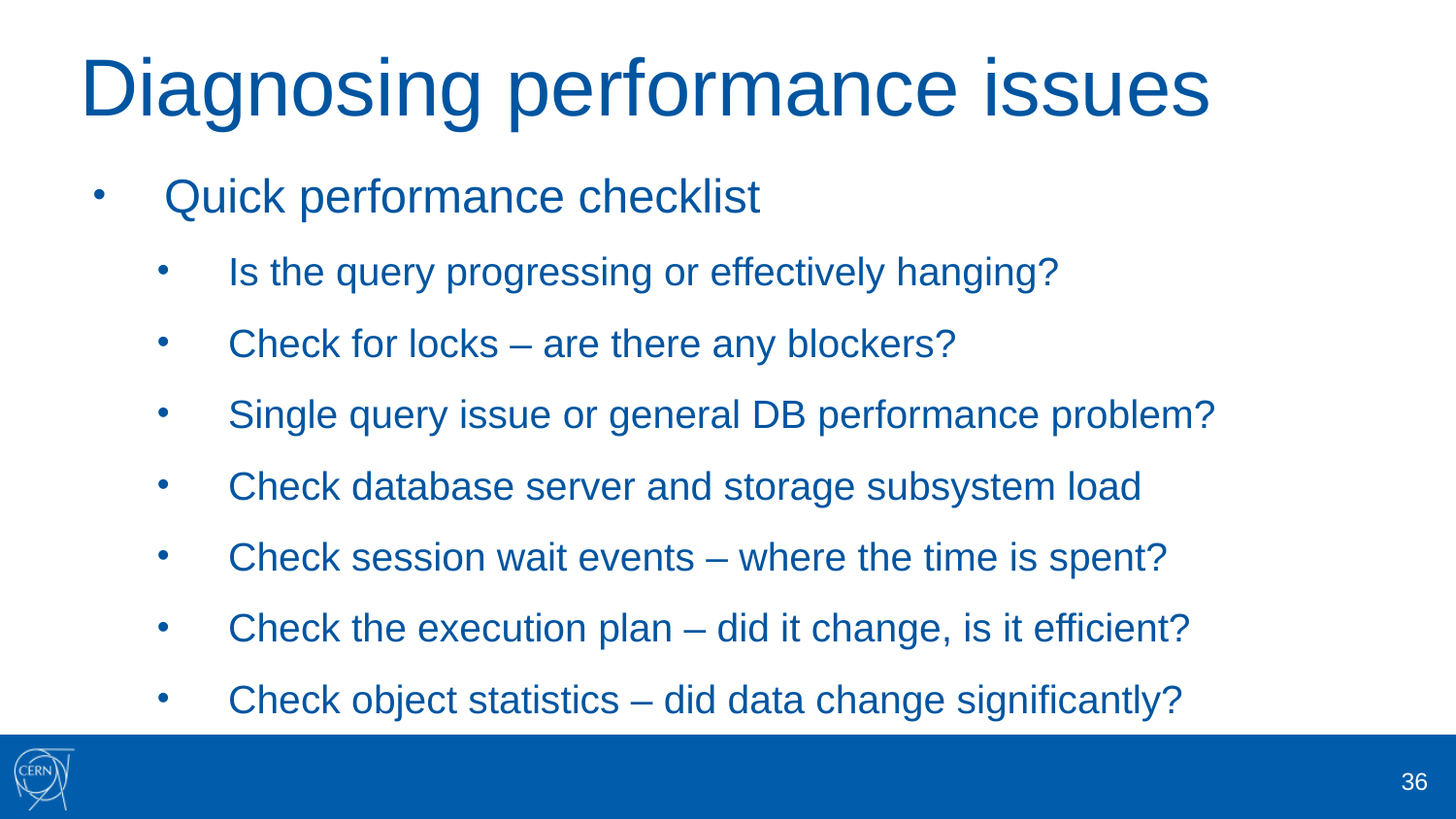

# Diagnosing performance issues
Quick performance checklist
Is the query progressing or effectively hanging?
Check for locks – are there any blockers?
Single query issue or general DB performance problem?
Check database server and storage subsystem load
Check session wait events – where the time is spent?
Check the execution plan – did it change, is it efficient?
Check object statistics – did data change significantly?

36